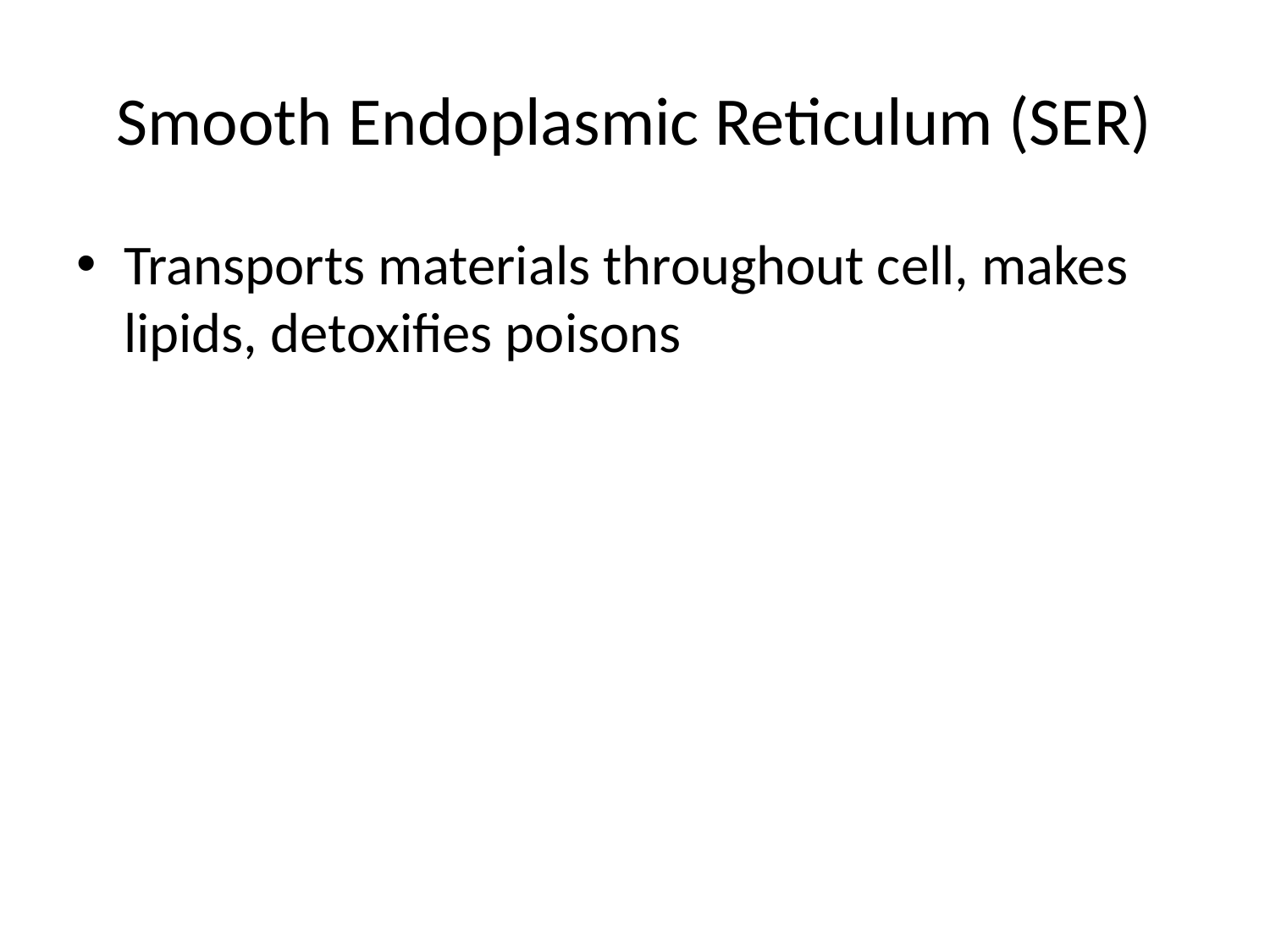

# Smooth Endoplasmic Reticulum (SER)
Transports materials throughout cell, makes lipids, detoxifies poisons